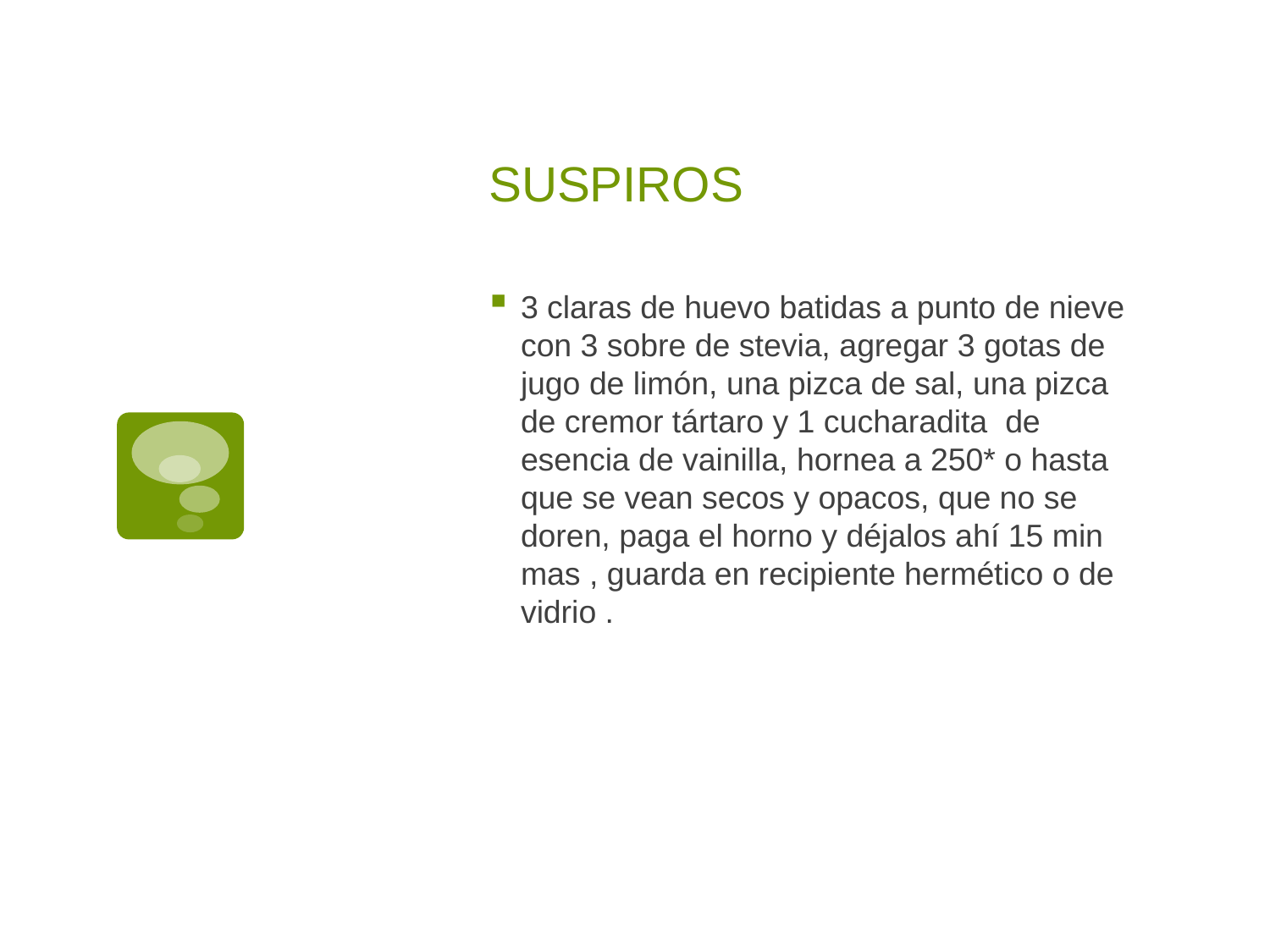

# SUSPIROS
3 claras de huevo batidas a punto de nieve con 3 sobre de stevia, agregar 3 gotas de jugo de limón, una pizca de sal, una pizca de cremor tártaro y 1 cucharadita  de esencia de vainilla, hornea a 250* o hasta que se vean secos y opacos, que no se doren, paga el horno y déjalos ahí 15 min mas , guarda en recipiente hermético o de vidrio .